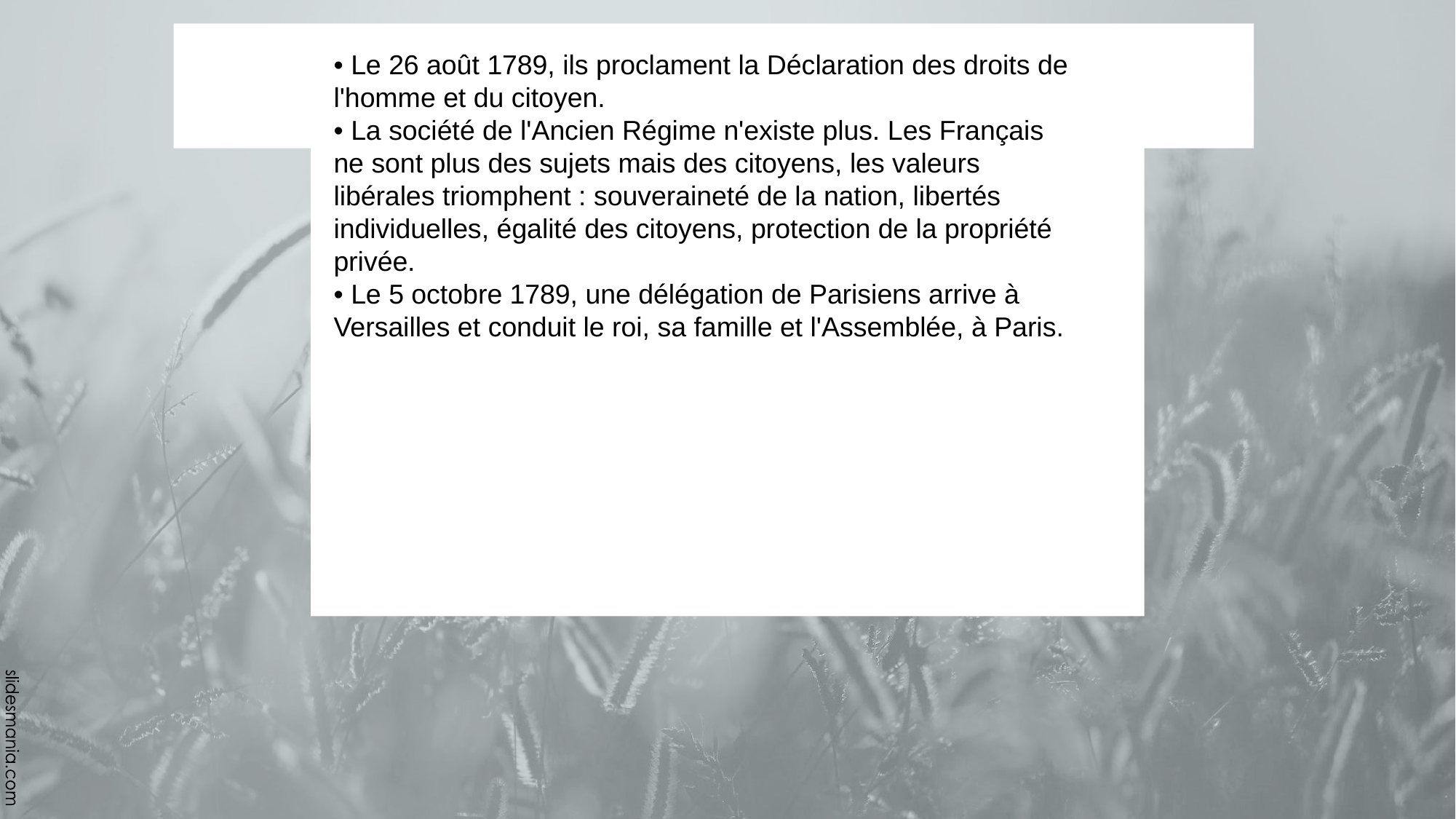

#
• Le 26 août 1789, ils proclament la Déclaration des droits de l'homme et du citoyen.
• La société de l'Ancien Régime n'existe plus. Les Français ne sont plus des sujets mais des citoyens, les valeurs libérales triomphent : souveraineté de la nation, libertés individuelles, égalité des citoyens, protection de la propriété privée.
• Le 5 octobre 1789, une délégation de Parisiens arrive à Versailles et conduit le roi, sa famille et l'Assemblée, à Paris.